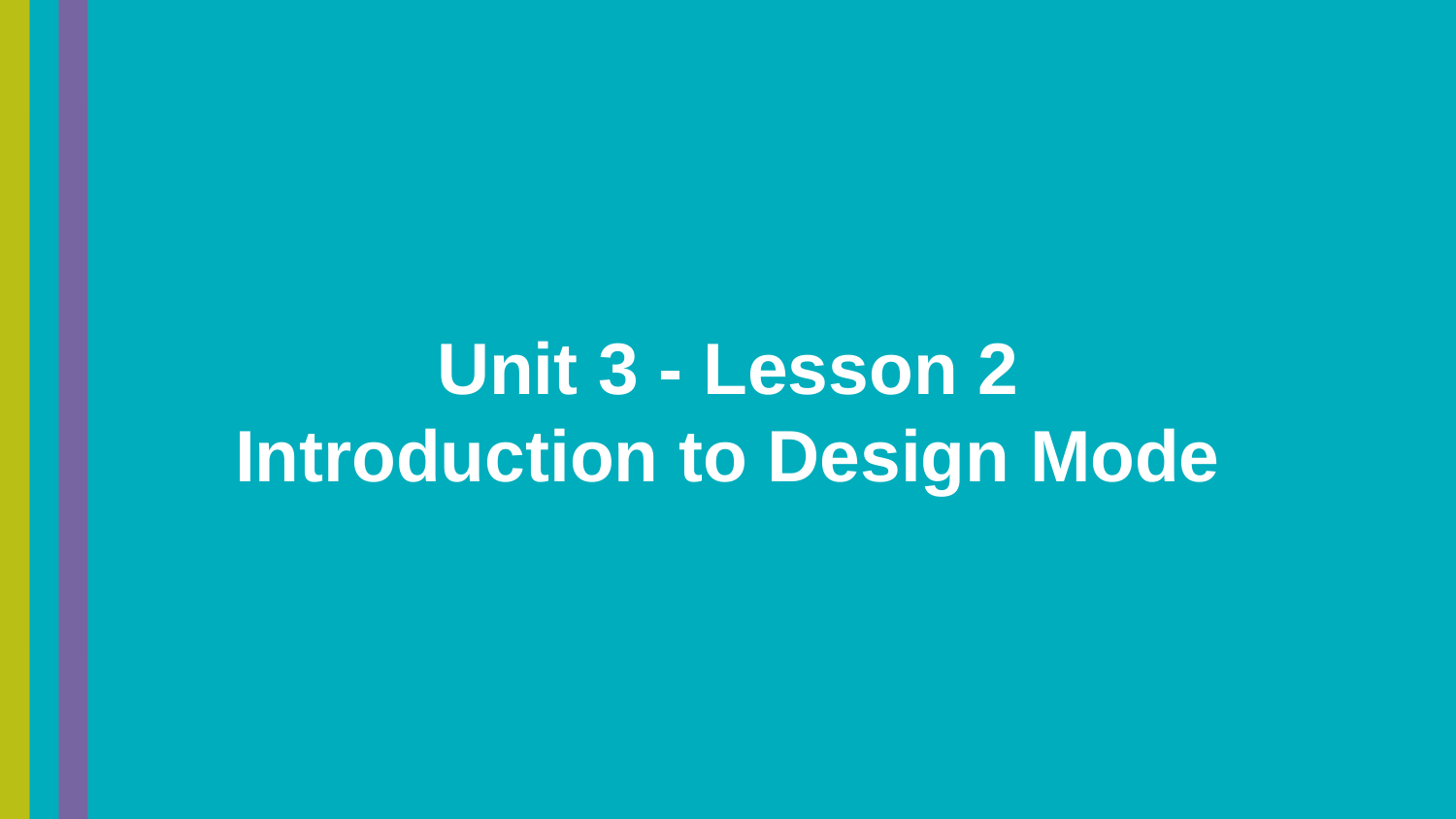

Unit 3 - Lesson 2
Introduction to Design Mode